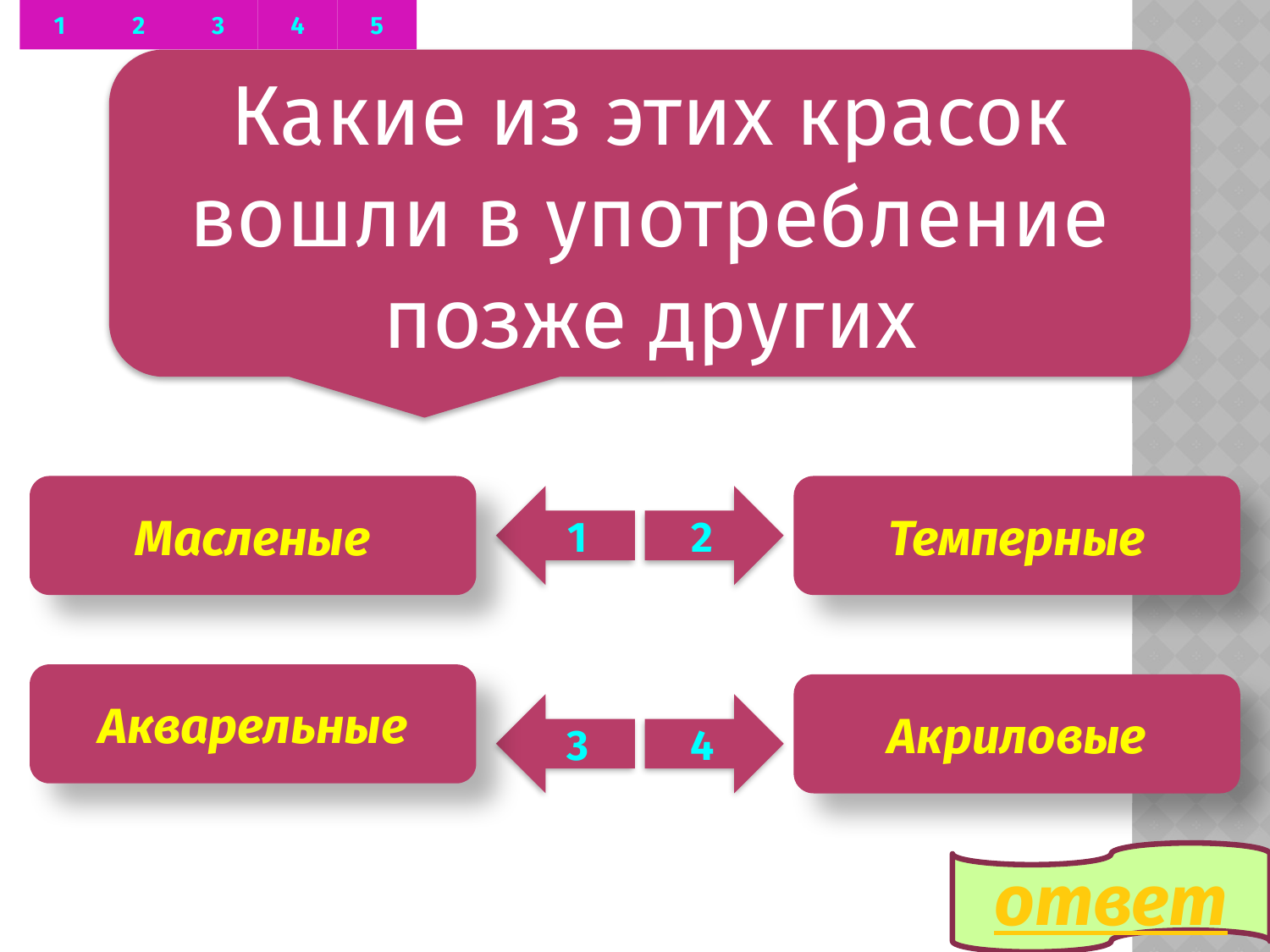

4
2
3
5
1
Какие из этих красок вошли в употребление позже других
Масленые
Темперные
1
2
Акварельные
Акриловые
3
4
ответ